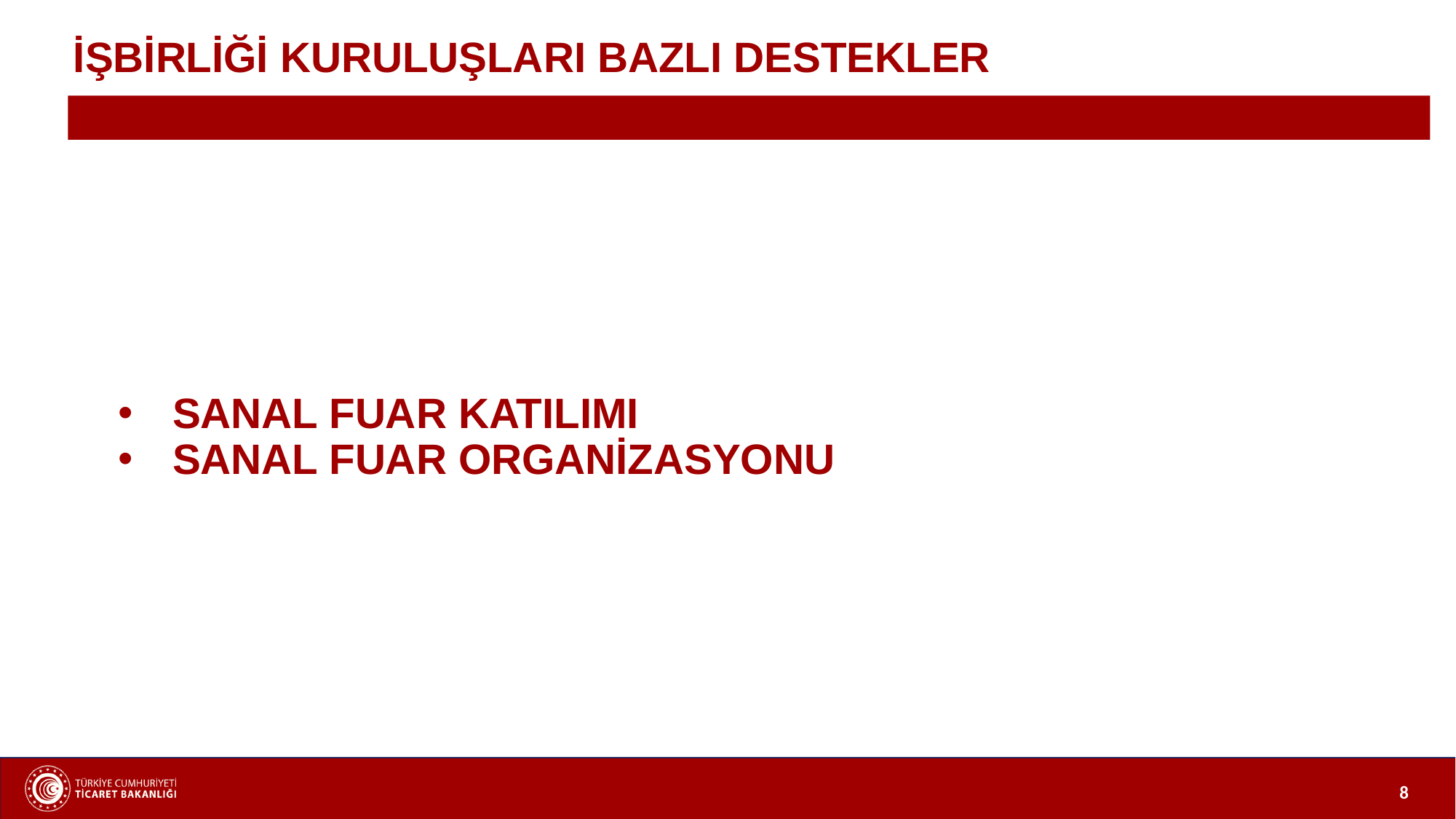

İŞBİRLİĞİ KURULUŞLARI BAZLI DESTEKLER

SANAL FUAR KATILIMI
SANAL FUAR ORGANİZASYONU